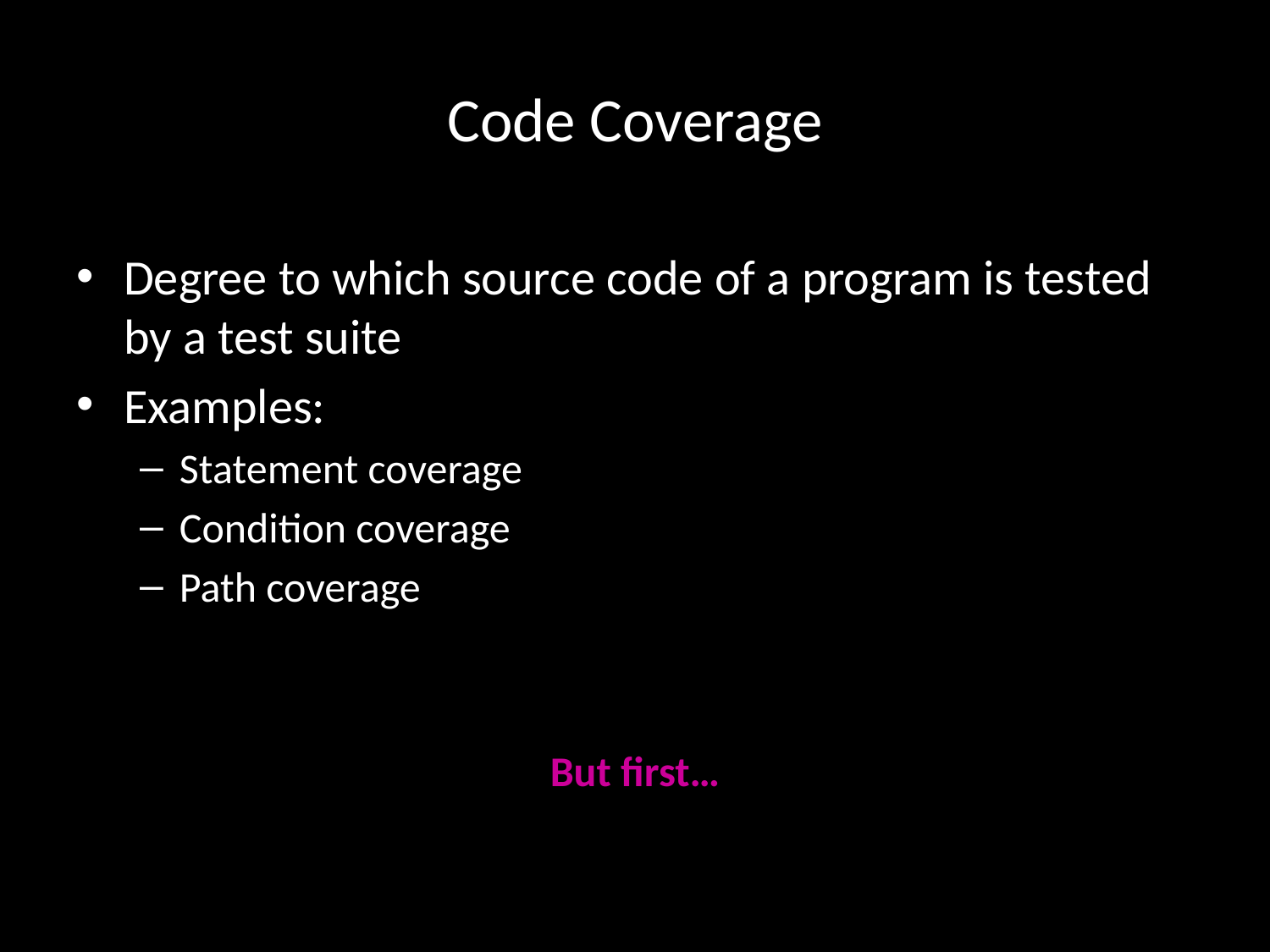

# Code Coverage
Degree to which source code of a program is tested by a test suite
Examples:
Statement coverage
Condition coverage
Path coverage

But first…